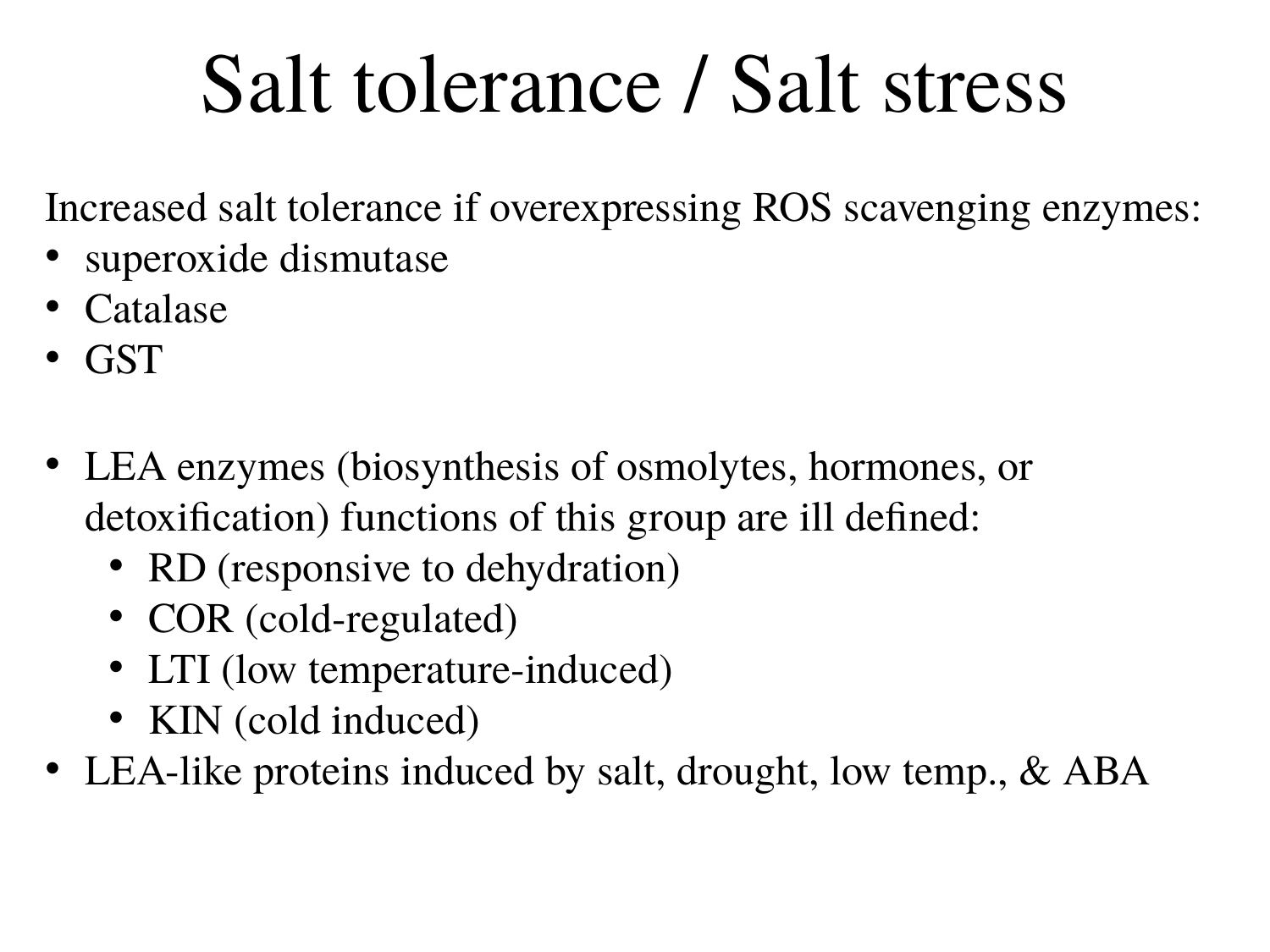

Salt tolerance / Salt stress
Increased salt tolerance if overexpressing ROS scavenging enzymes:
superoxide dismutase
Catalase
GST
LEA enzymes (biosynthesis of osmolytes, hormones, or detoxification) functions of this group are ill defined:
RD (responsive to dehydration)
COR (cold-regulated)
LTI (low temperature-induced)
KIN (cold induced)
LEA-like proteins induced by salt, drought, low temp., & ABA